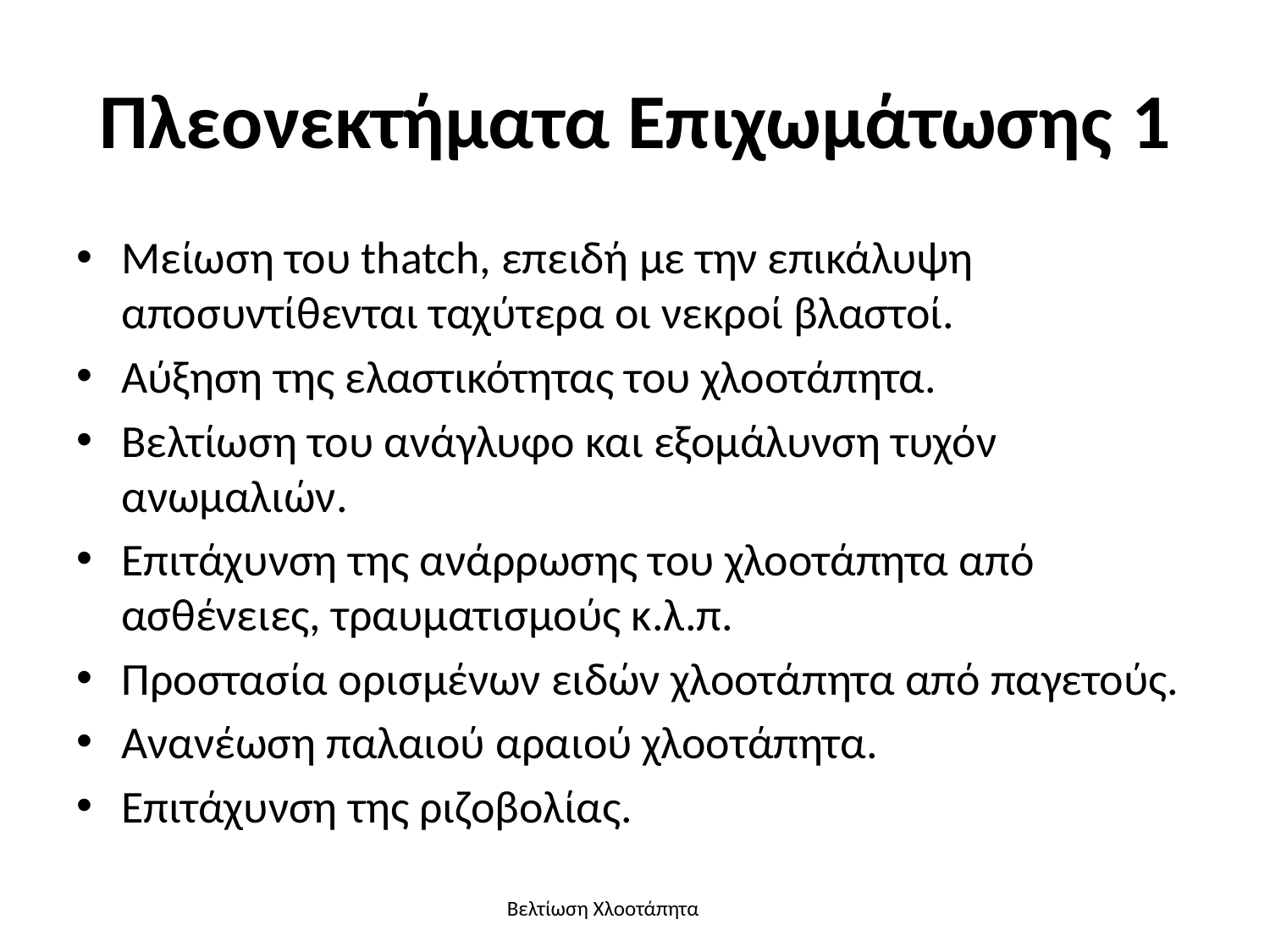

# Πλεονεκτήματα Επιχωμάτωσης 1
Μείωση του thatch, επειδή με την επικάλυψη αποσυντίθενται ταχύτερα οι νεκροί βλαστοί.
Αύξηση της ελαστικότητας του χλοοτάπητα.
Βελτίωση του ανάγλυφο και εξομάλυνση τυχόν ανωμαλιών.
Επιτάχυνση της ανάρρωσης του χλοοτάπητα από ασθένειες, τραυματισμούς κ.λ.π.
Προστασία ορισμένων ειδών χλοοτάπητα από παγετούς.
Ανανέωση παλαιού αραιού χλοοτάπητα.
Επιτάχυνση της ριζοβολίας.